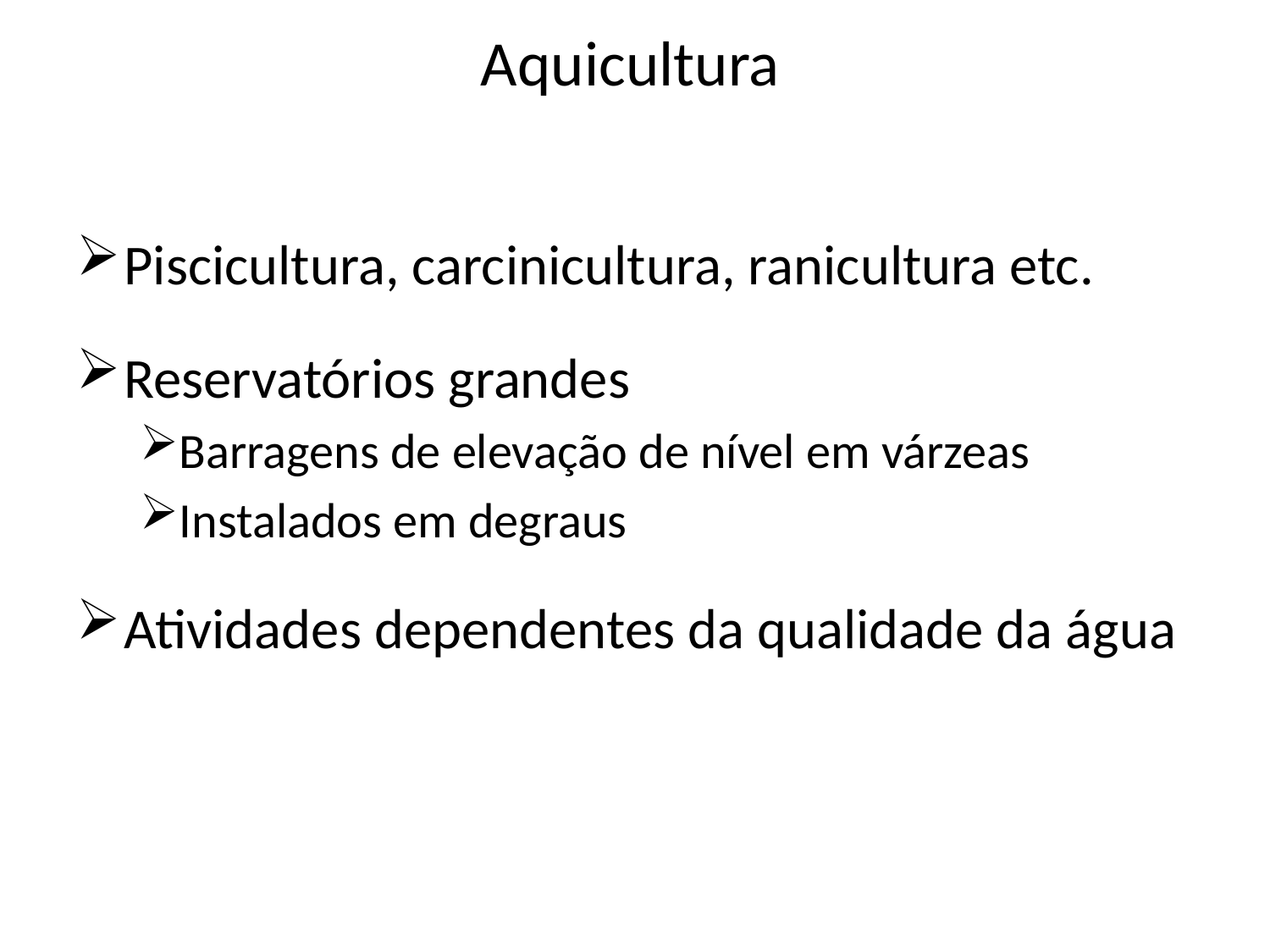

# Aquicultura
Piscicultura, carcinicultura, ranicultura etc.
Reservatórios grandes
Barragens de elevação de nível em várzeas
Instalados em degraus
Atividades dependentes da qualidade da água